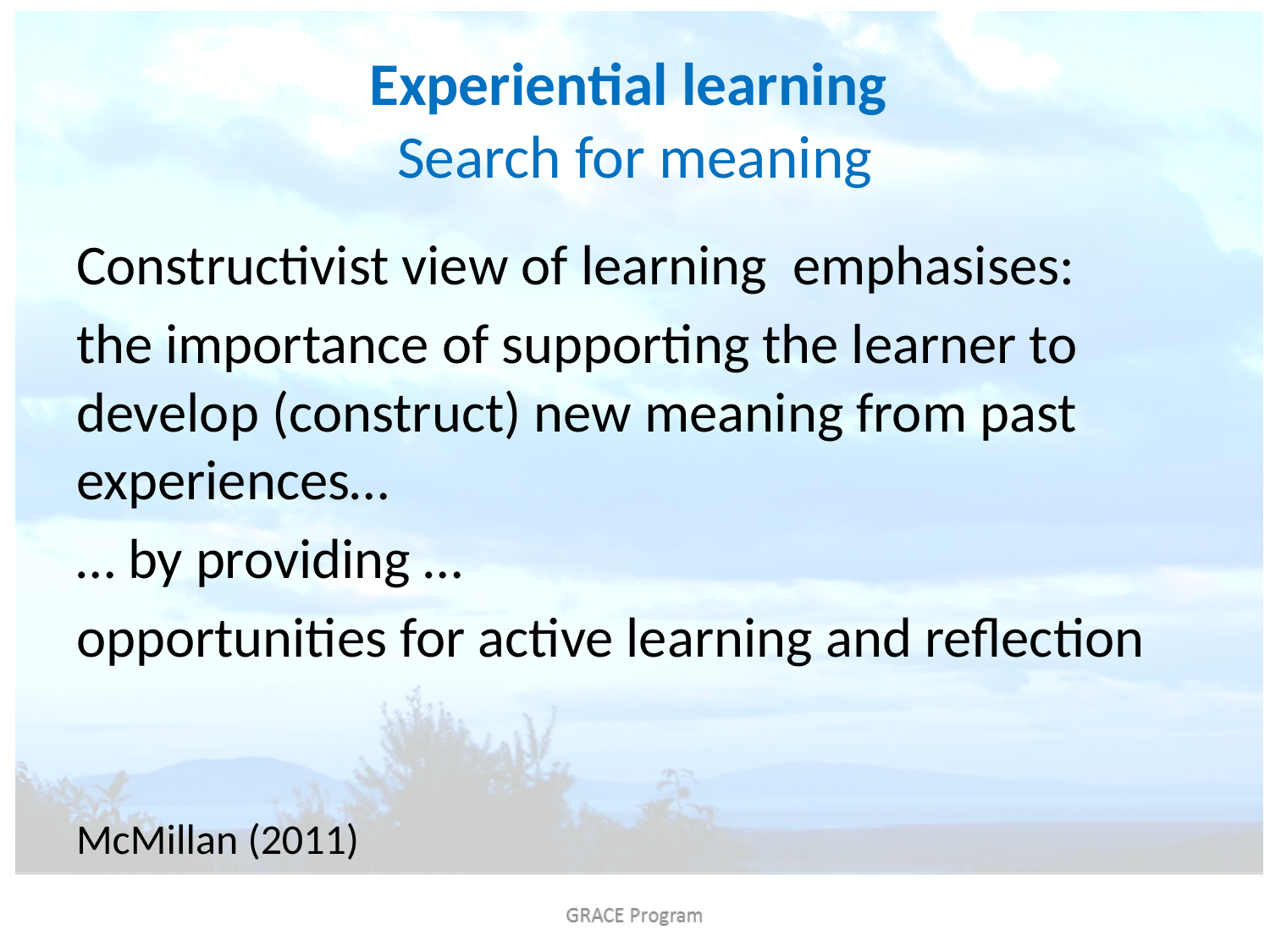

# Experiential learning Search for meaning
Constructivist view of learning  emphasises:
the importance of supporting the learner to develop (construct) new meaning from past experiences…
… by providing …
opportunities for active learning and reflection
McMillan (2011)